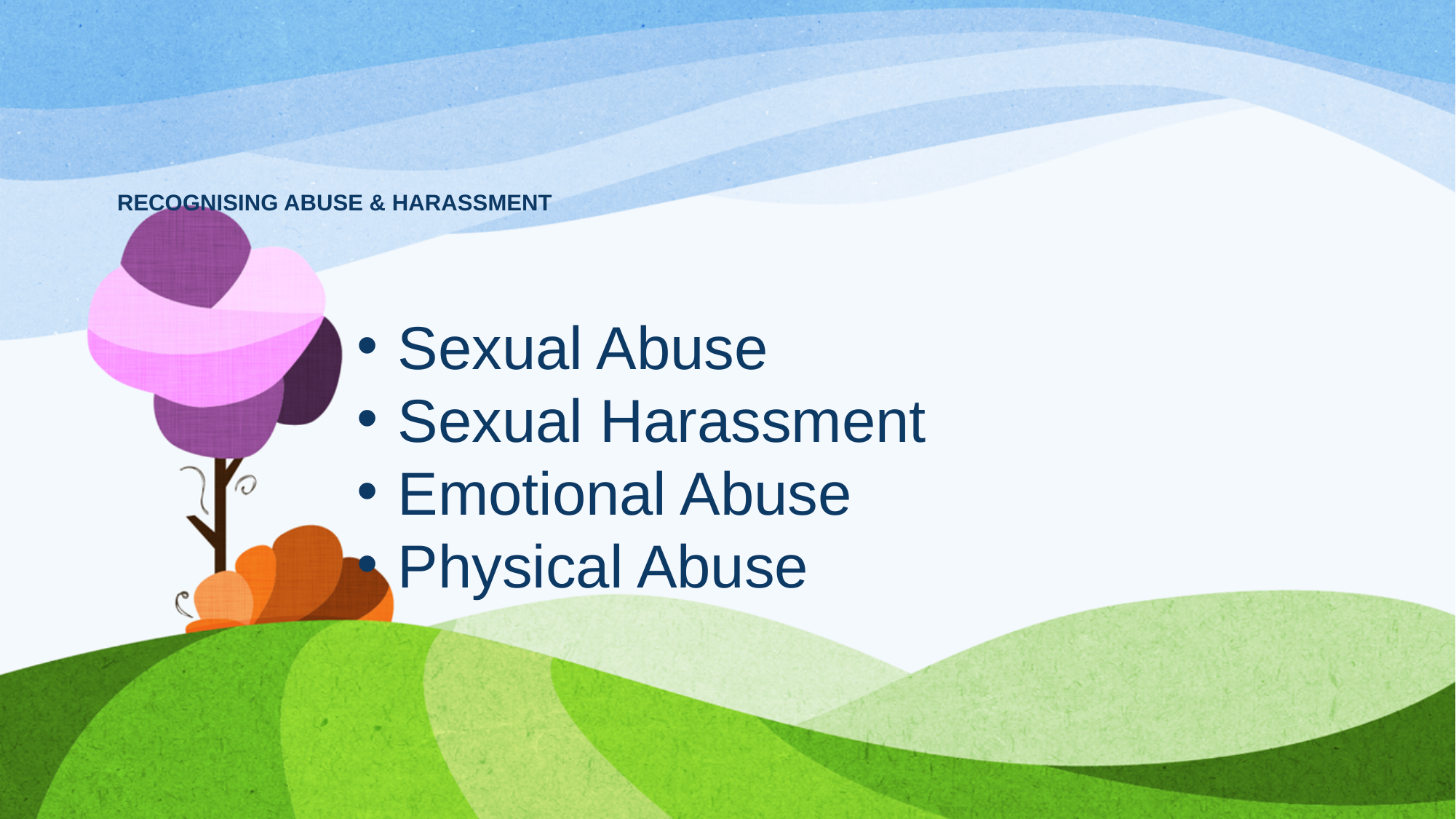

# RECOGNISING ABUSE & HARASSMENT

Sexual Abuse
Sexual Harassment
Emotional Abuse
Physical Abuse